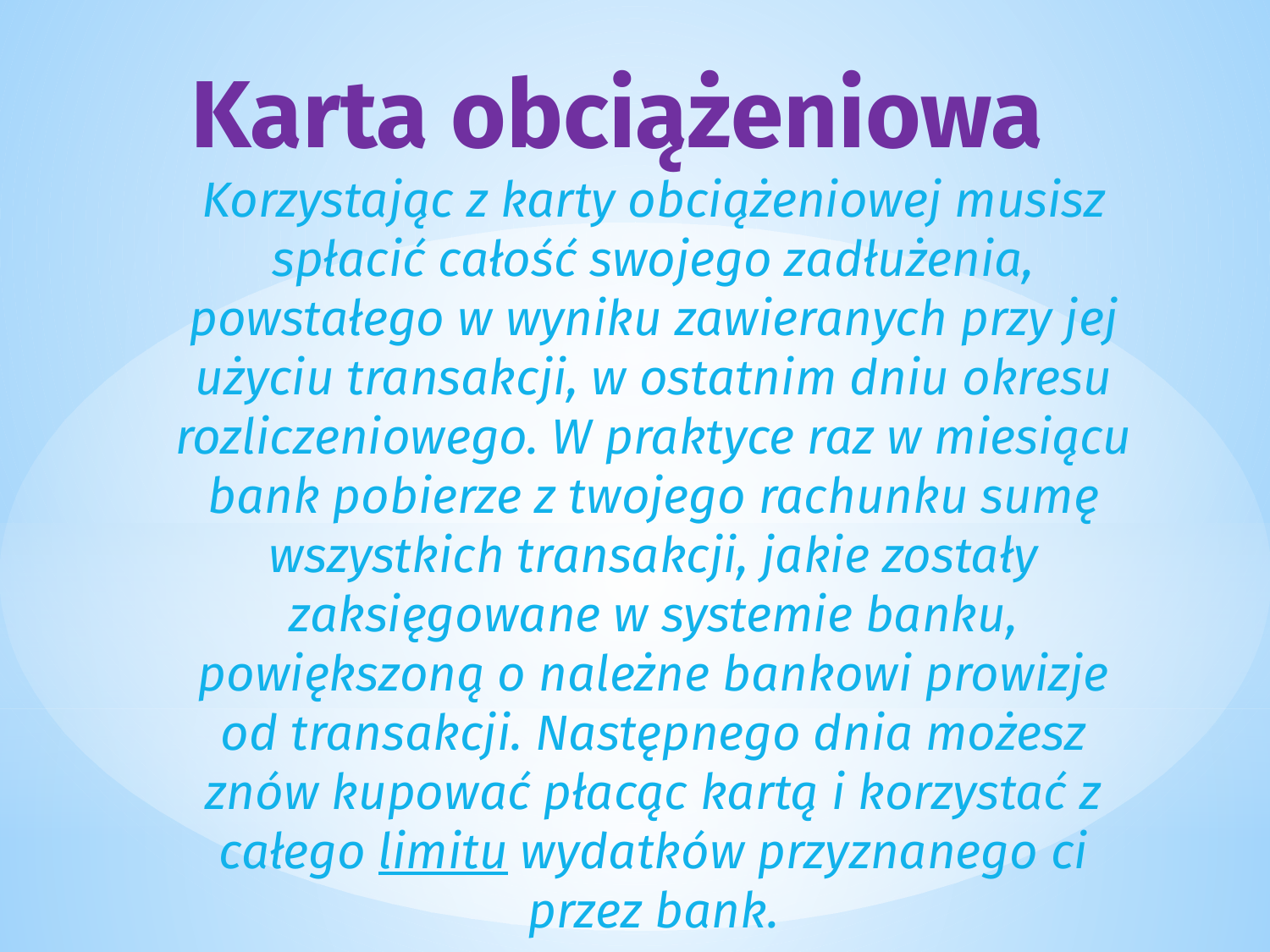

Karta obciążeniowa
Korzystając z karty obciążeniowej musisz spłacić całość swojego zadłużenia, powstałego w wyniku zawieranych przy jej użyciu transakcji, w ostatnim dniu okresu rozliczeniowego. W praktyce raz w miesiącu bank pobierze z twojego rachunku sumę wszystkich transakcji, jakie zostały zaksięgowane w systemie banku, powiększoną o należne bankowi prowizje od transakcji. Następnego dnia możesz znów kupować płacąc kartą i korzystać z całego limitu wydatków przyznanego ci przez bank.